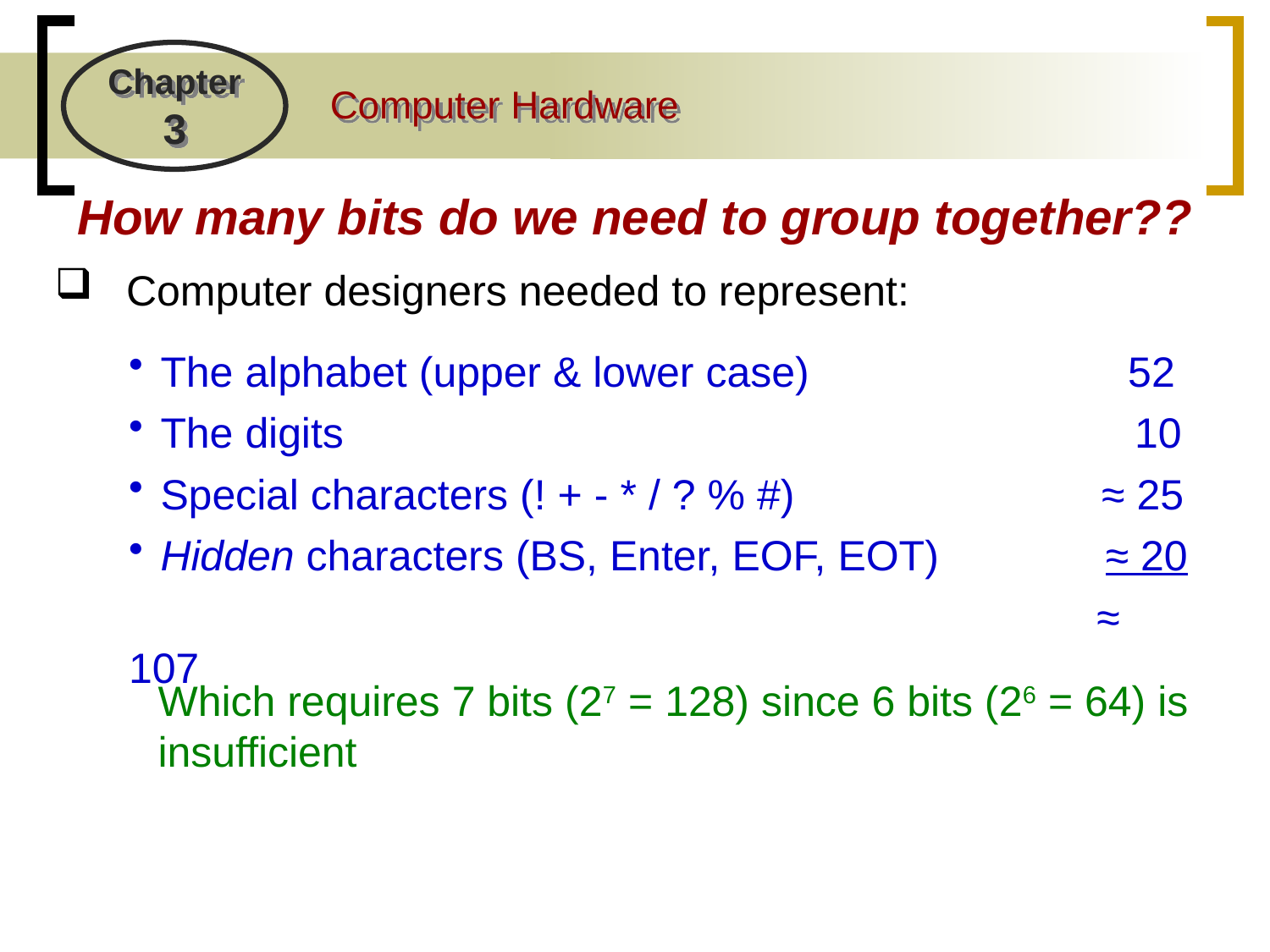

How many bits do we need to group together??
Computer designers needed to represent:
The alphabet (upper & lower case)                           52
The digits                                                                   10
Special characters (! + - * / ? % #)                          ≈ 25
Hidden characters (BS, Enter, EOF, EOT)              ≈ 20
                                                                                  ≈ 107
Which requires 7 bits (27 = 128) since 6 bits (26 = 64) is insufficient